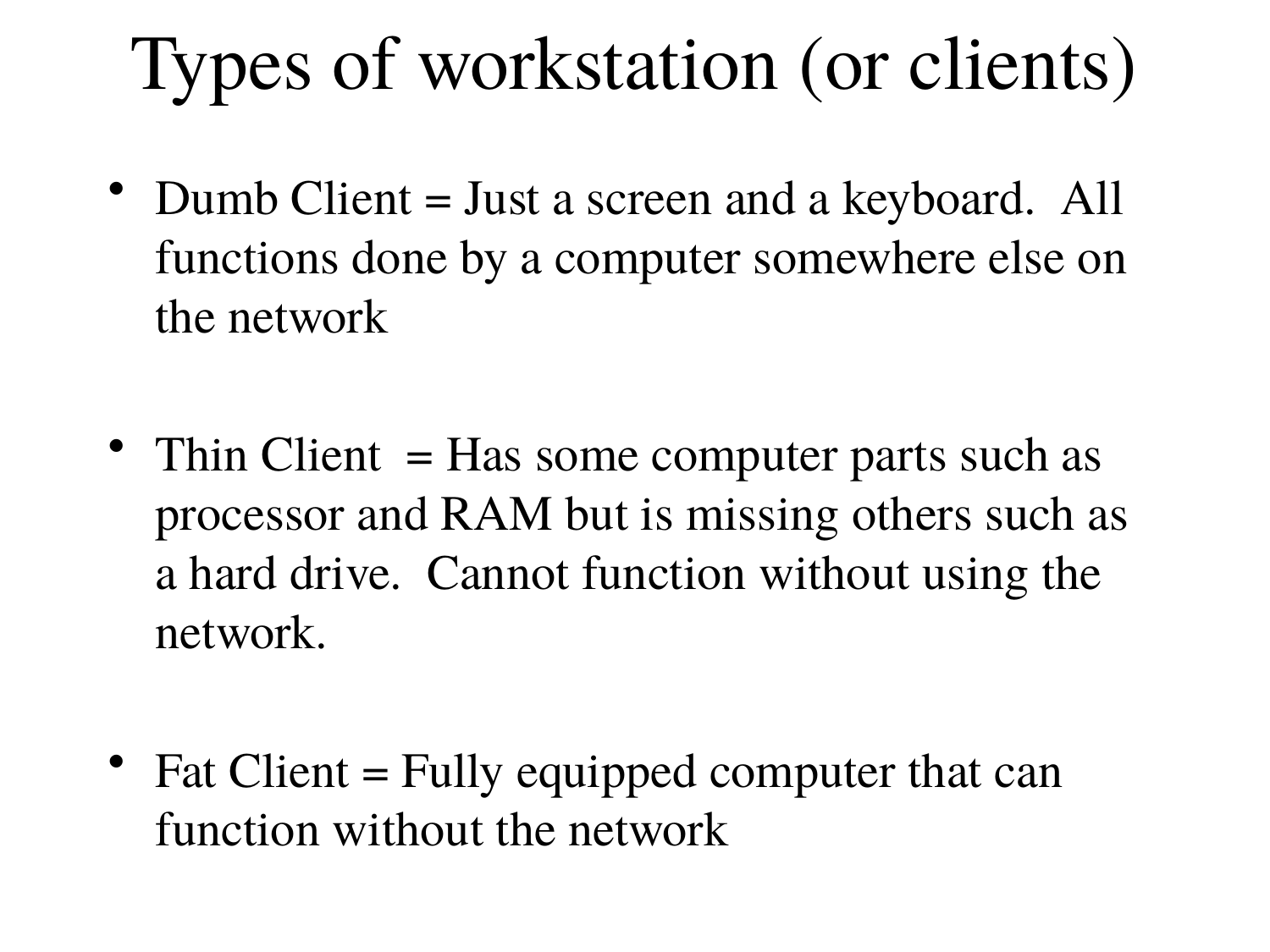

# Types of workstation (or clients)
Dumb Client = Just a screen and a keyboard.  All functions done by a computer somewhere else on the network

Thin Client  = Has some computer parts such as processor and RAM but is missing others such as a hard drive.  Cannot function without using the network.

Fat Client = Fully equipped computer that can function without the network